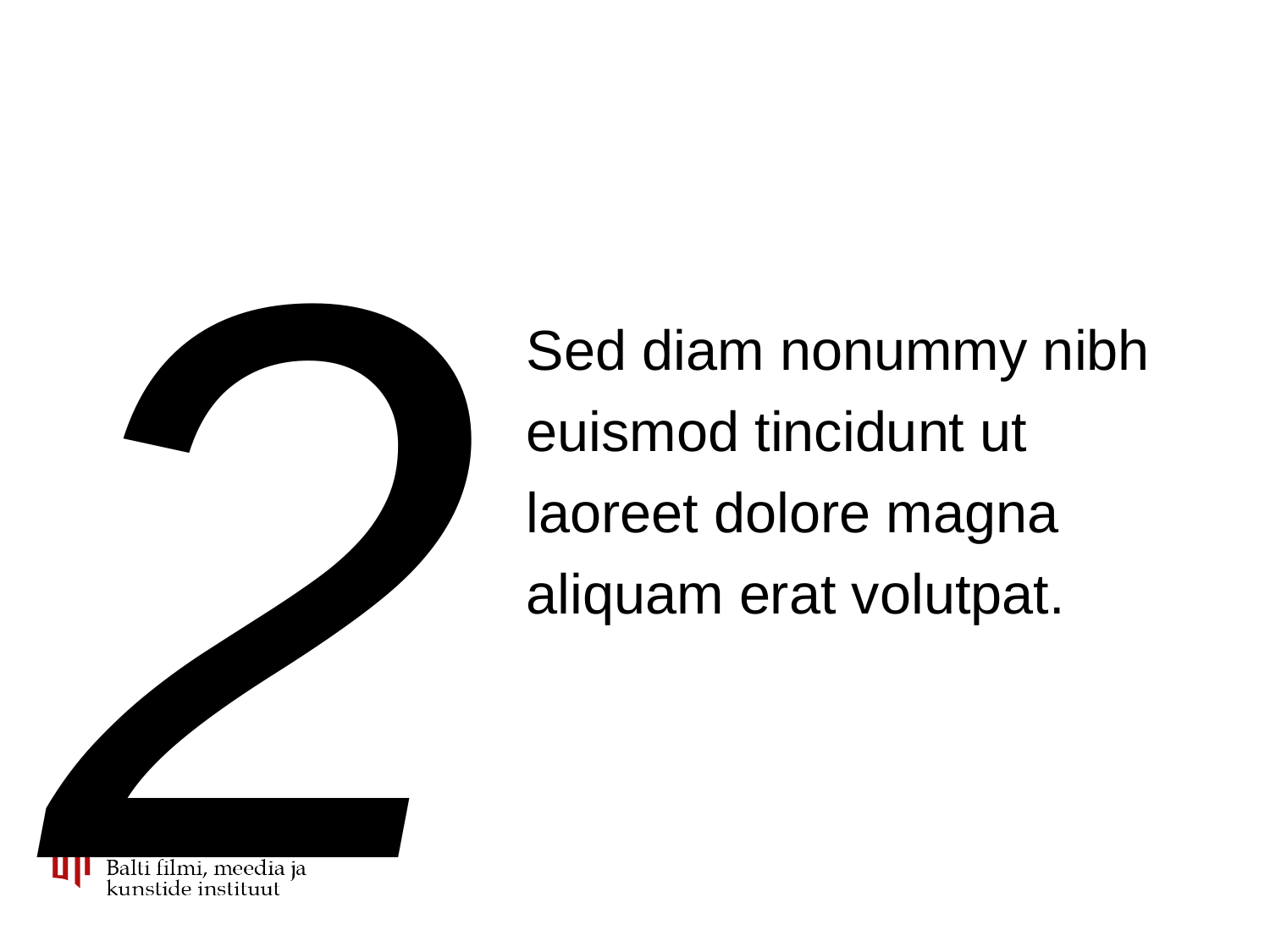

2
Sed diam nonummy nibh euismod tincidunt ut laoreet dolore magna aliquam erat volutpat.